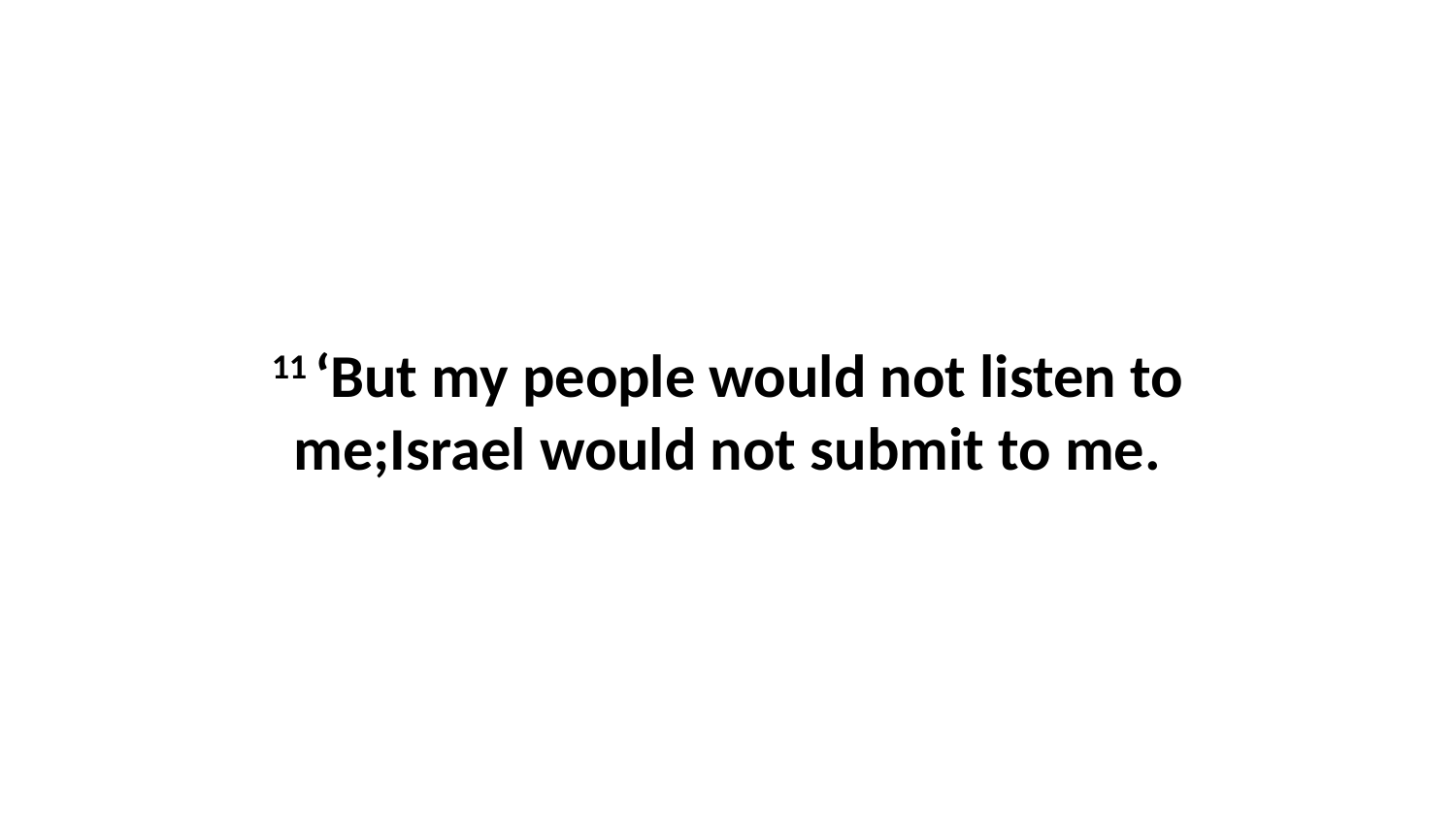

11 ‘But my people would not listen to me;Israel would not submit to me.